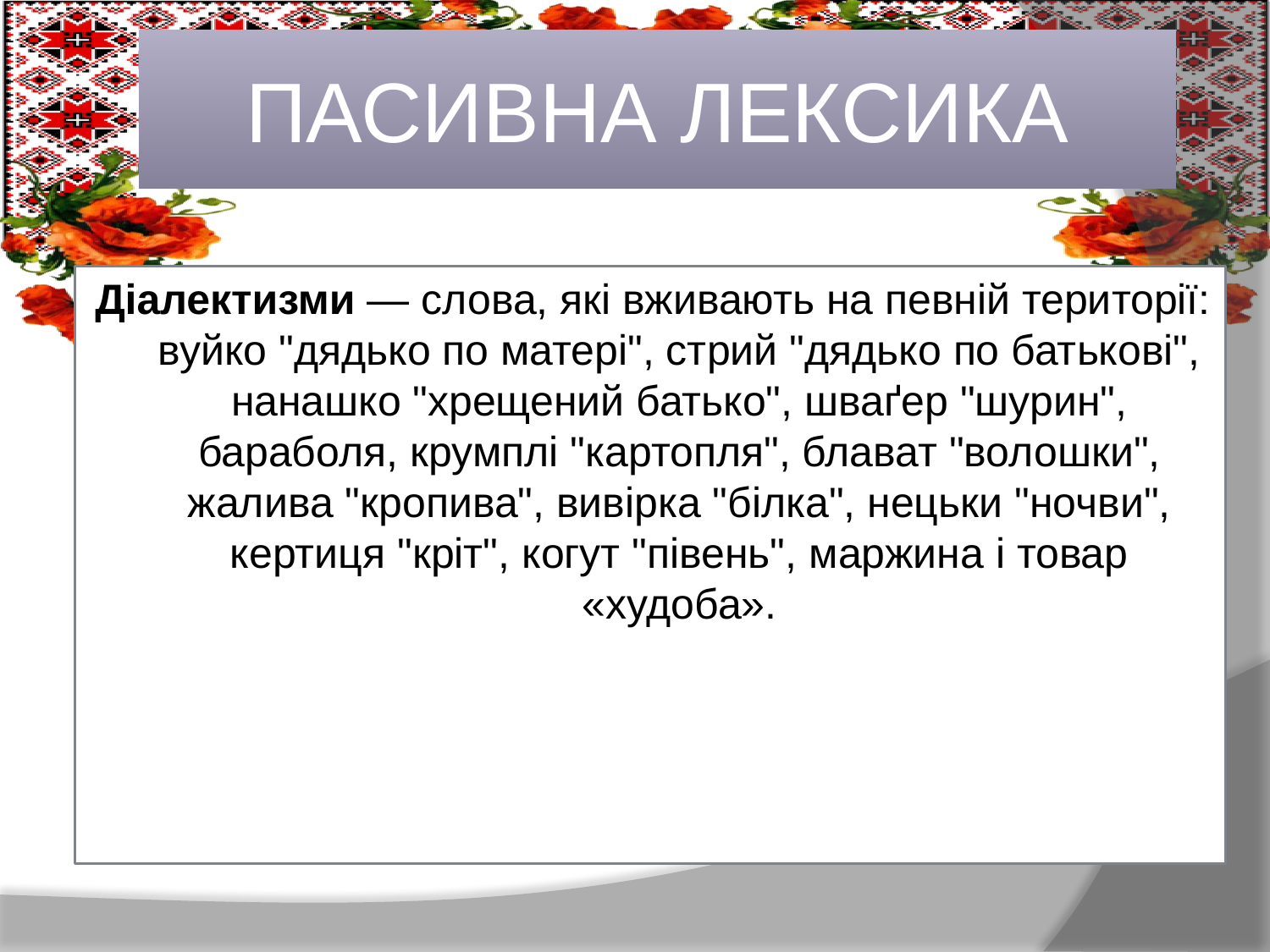

# ПАСИВНА ЛЕКСИКА
Діалектизми — слова, які вживають на певній території: вуйко "дядько по матері", стрий "дядько по батькові", нанашко "хрещений батько", шваґер "шурин", бараболя, крумплі "картопля", блават "волошки", жалива "кропива", вивірка "білка", нецьки "ночви", кертиця "кріт", когут "півень", маржина і товар «худоба».